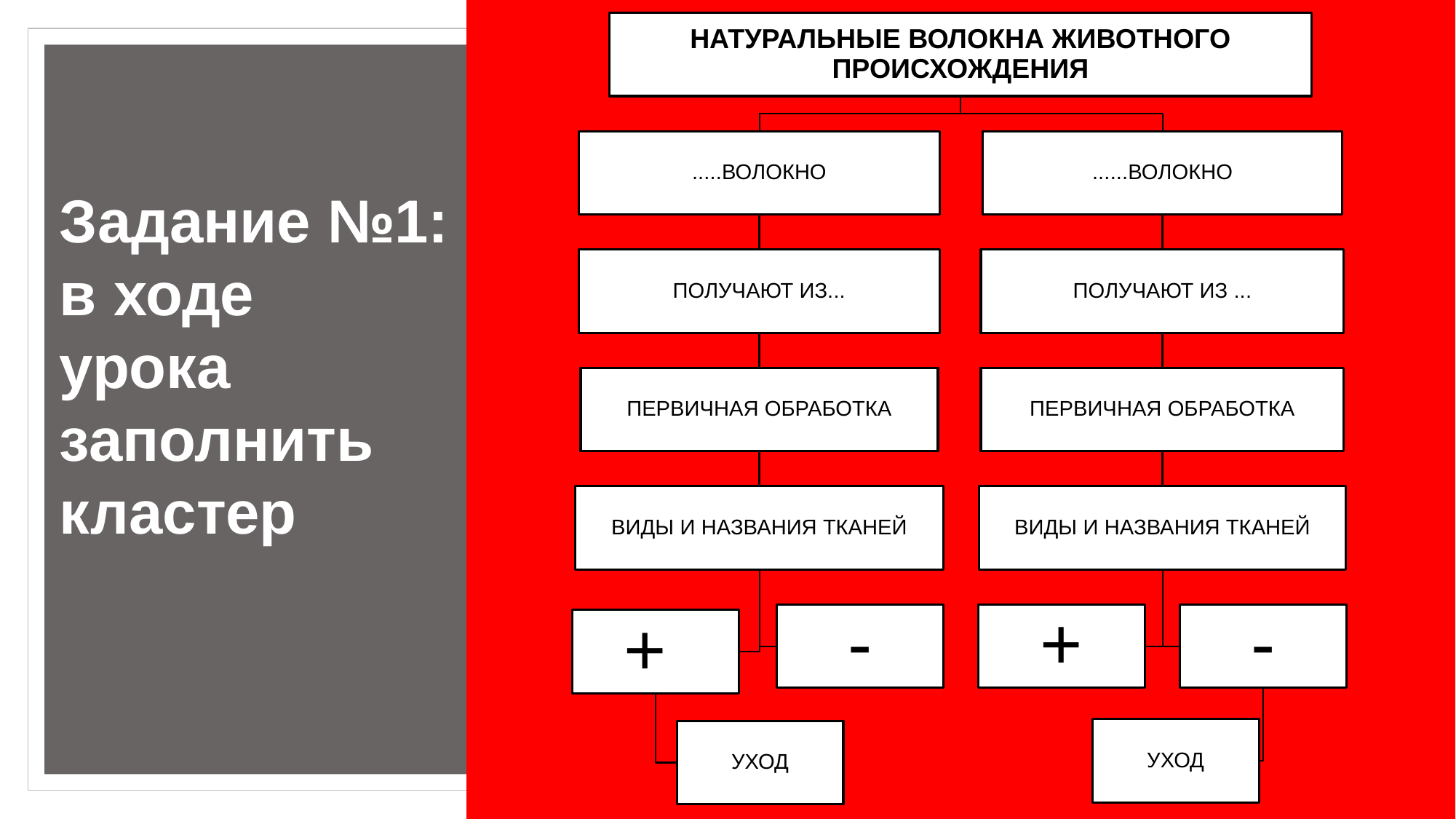

НАТУРАЛЬНЫЕ ВОЛОКНА ЖИВОТНОГО ПРОИСХОЖДЕНИЯ
.....ВОЛОКНО
ПОЛУЧАЮТ ИЗ...
ПЕРВИЧНАЯ ОБРАБОТКА
ВИДЫ И НАЗВАНИЯ ТКАНЕЙ
+
УХОД
-
......ВОЛОКНО
ПОЛУЧАЮТ ИЗ ...
ПЕРВИЧНАЯ ОБРАБОТКА
ВИДЫ И НАЗВАНИЯ ТКАНЕЙ
+
-
УХОД
Задание №1:
в ходе
урока
заполнить
кластер